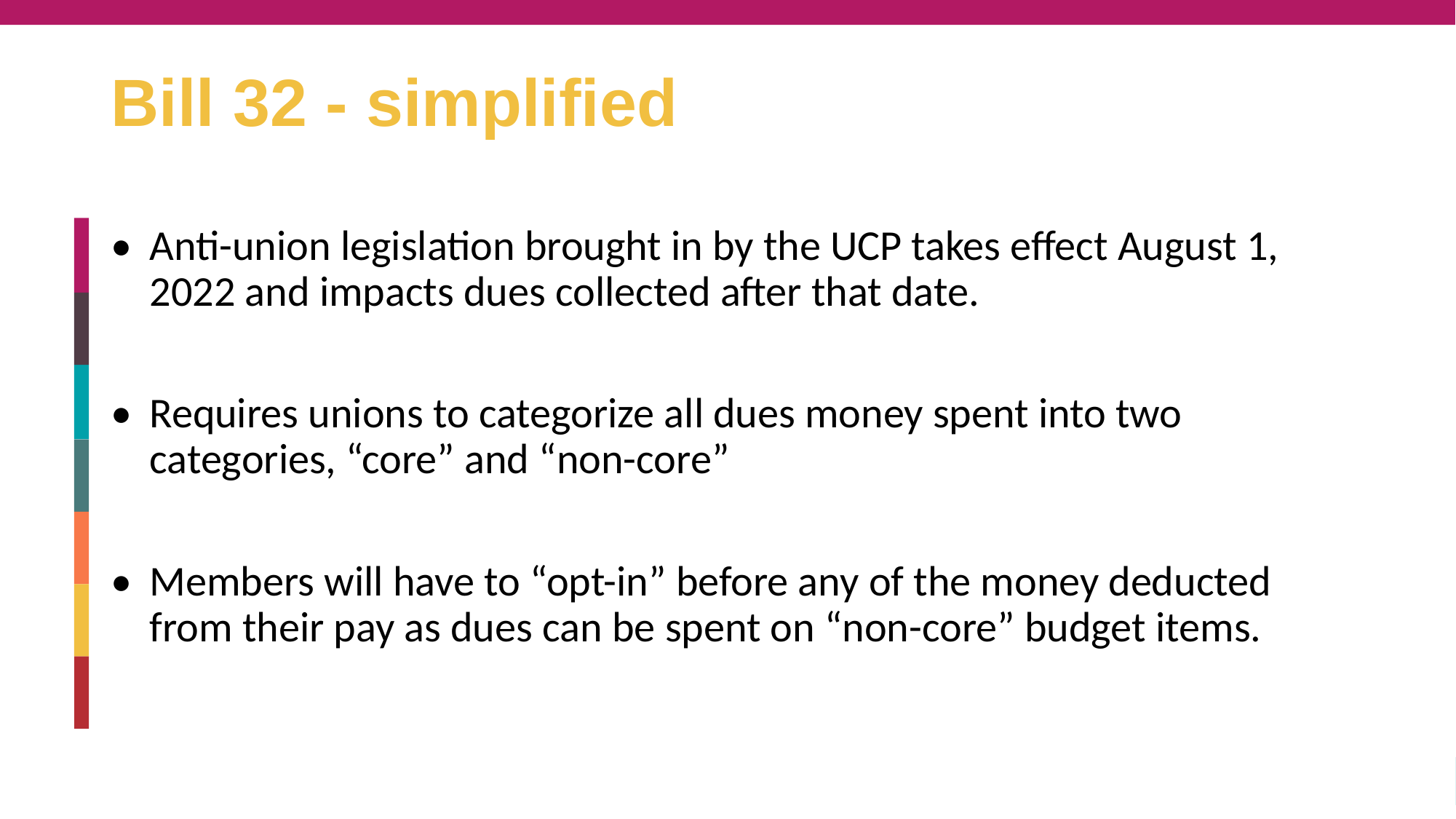

# Bill 32 - simplified
•	Anti-union legislation brought in by the UCP takes effect August 1, 2022 and impacts dues collected after that date.

•	Requires unions to categorize all dues money spent into two categories, “core” and “non-core”

•	Members will have to “opt-in” before any of the money deducted from their pay as dues can be spent on “non-core” budget items.